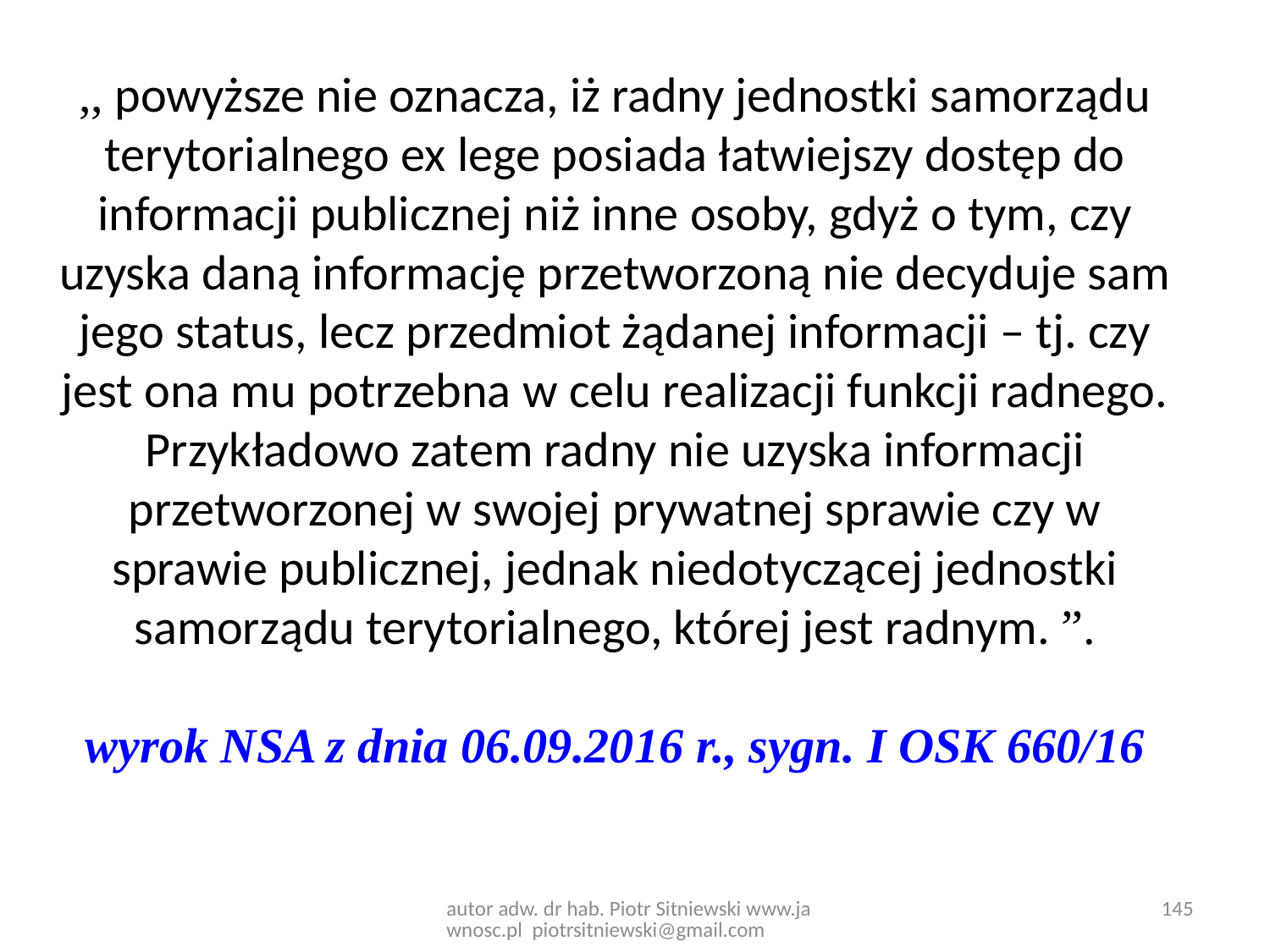

,, powyższe nie oznacza, iż radny jednostki samorządu terytorialnego ex lege posiada łatwiejszy dostęp do informacji publicznej niż inne osoby, gdyż o tym, czy uzyska daną informację przetworzoną nie decyduje sam jego status, lecz przedmiot żądanej informacji – tj. czy jest ona mu potrzebna w celu realizacji funkcji radnego. Przykładowo zatem radny nie uzyska informacji przetworzonej w swojej prywatnej sprawie czy w sprawie publicznej, jednak niedotyczącej jednostki samorządu terytorialnego, której jest radnym. ”.

wyrok NSA z dnia 06.09.2016 r., sygn. I OSK 660/16
autor adw. dr hab. Piotr Sitniewski www.jawnosc.pl  piotrsitniewski@gmail.com
145